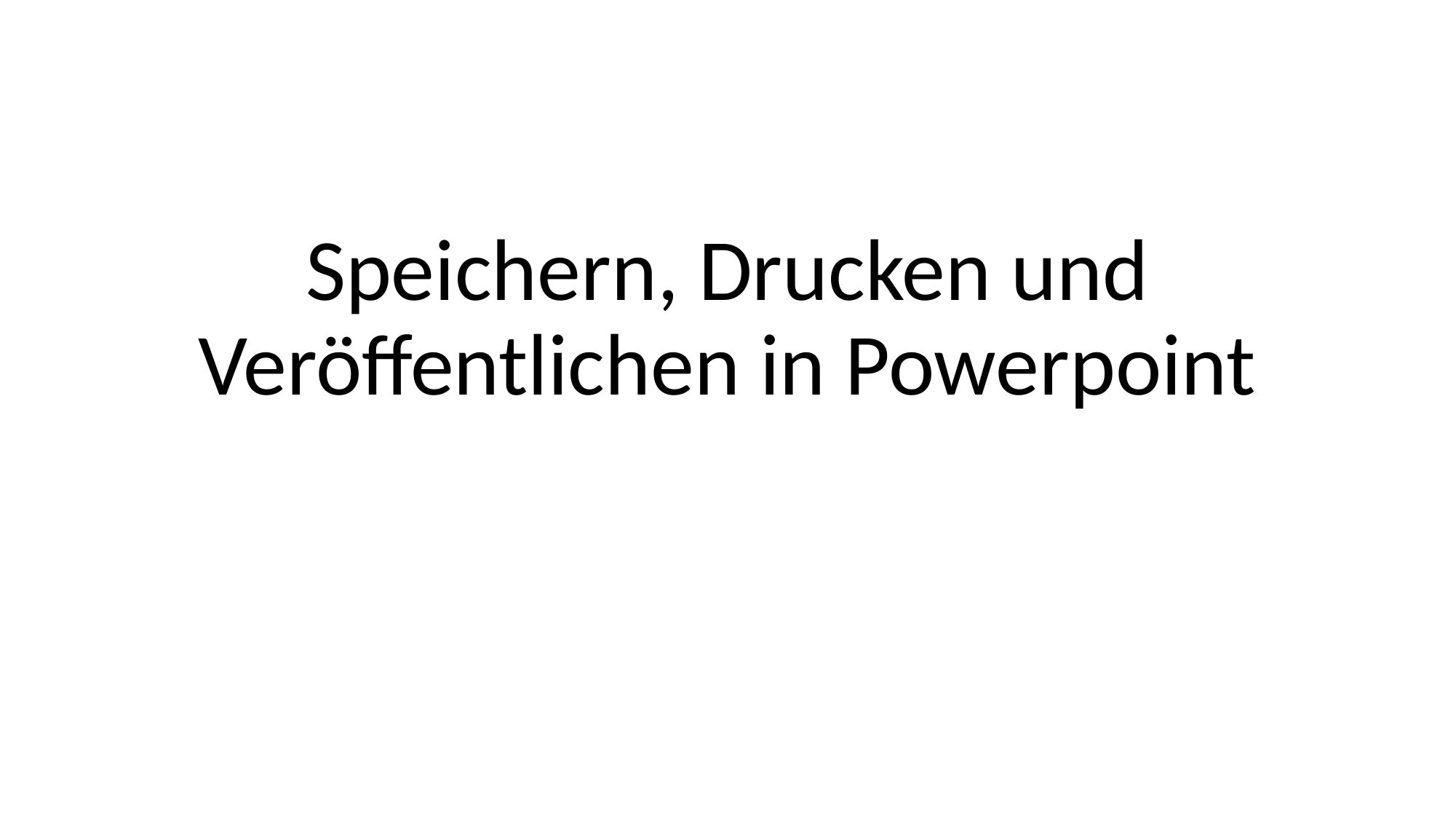

# Speichern, Drucken und Veröffentlichen in Powerpoint